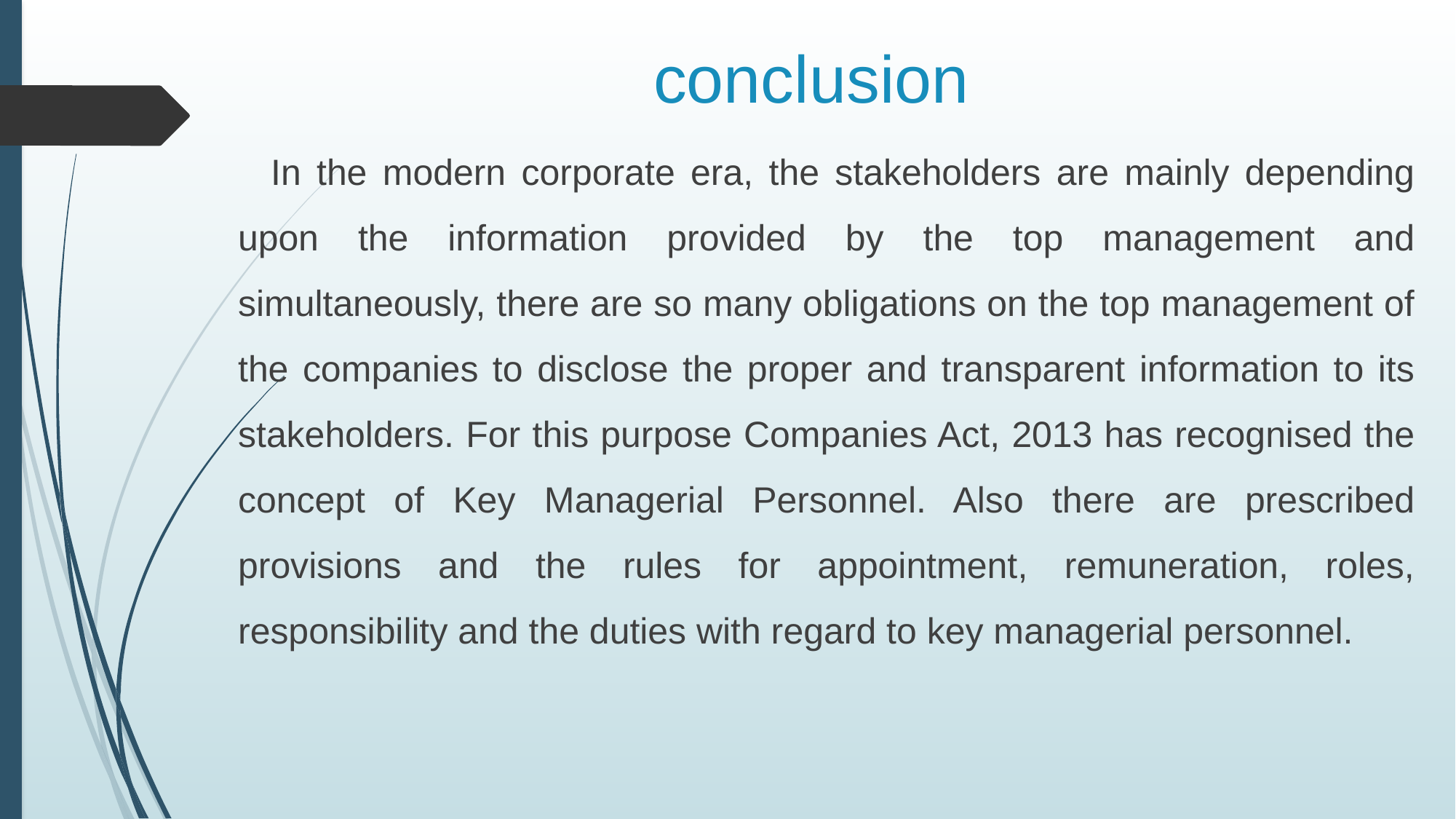

# conclusion
      In the modern corporate era, the stakeholders are mainly depending upon the information provided by the top management and simultaneously, there are so many obligations on the top management of the companies to disclose the proper and transparent information to its stakeholders. For this purpose Companies Act, 2013 has recognised the concept of Key Managerial Personnel. Also there are prescribed provisions and the rules for appointment, remuneration, roles, responsibility and the duties with regard to key managerial personnel.